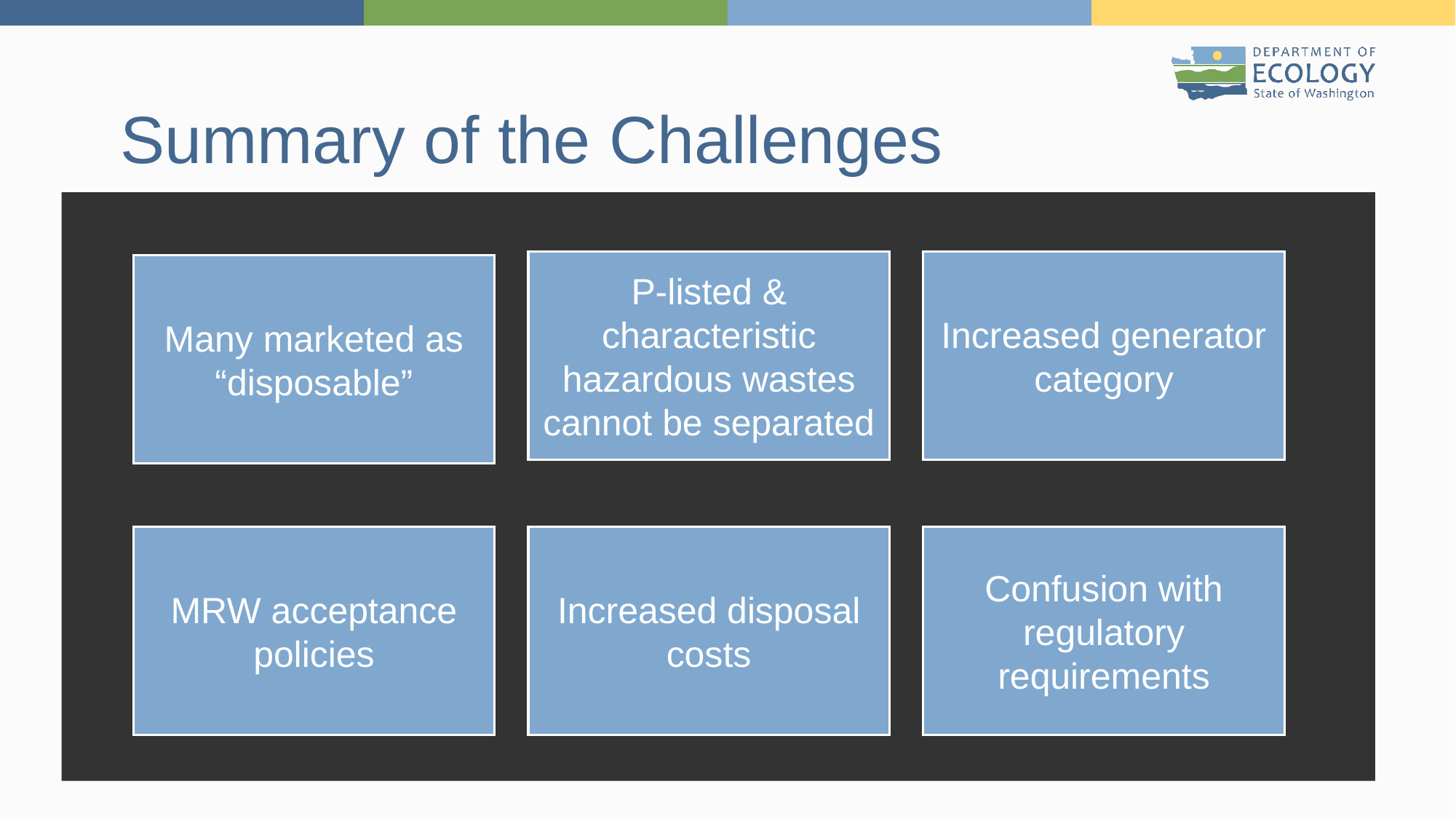

Summary of the Challenges

P-listed & characteristic hazardous wastes cannot be separated
Increased generator category
Many marketed as “disposable”
MRW acceptance policies
Increased disposal costs
Confusion with regulatory requirements